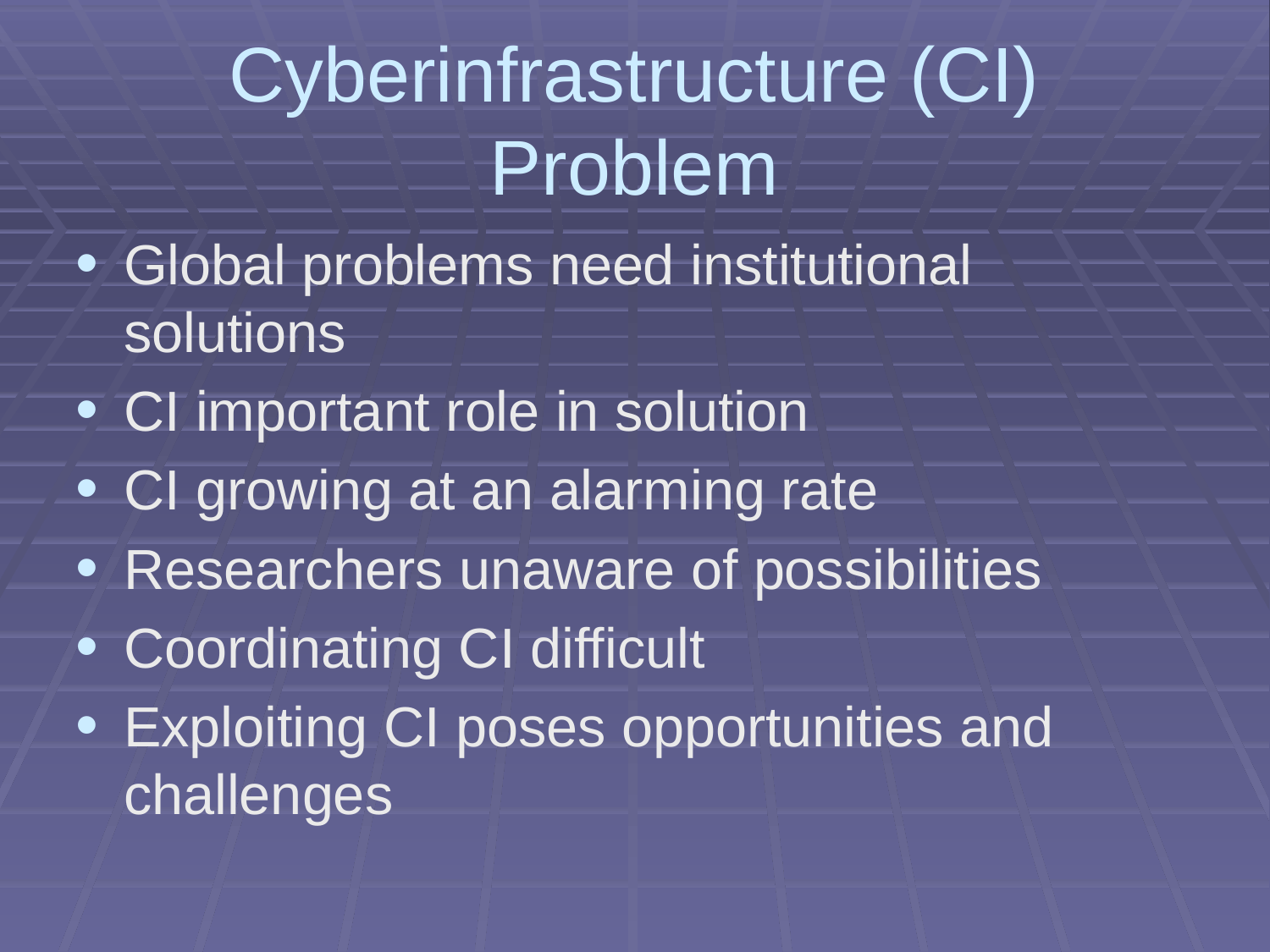

# Cyberinfrastructure (CI) Problem
Global problems need institutional solutions
CI important role in solution
CI growing at an alarming rate
Researchers unaware of possibilities
Coordinating CI difficult
Exploiting CI poses opportunities and challenges